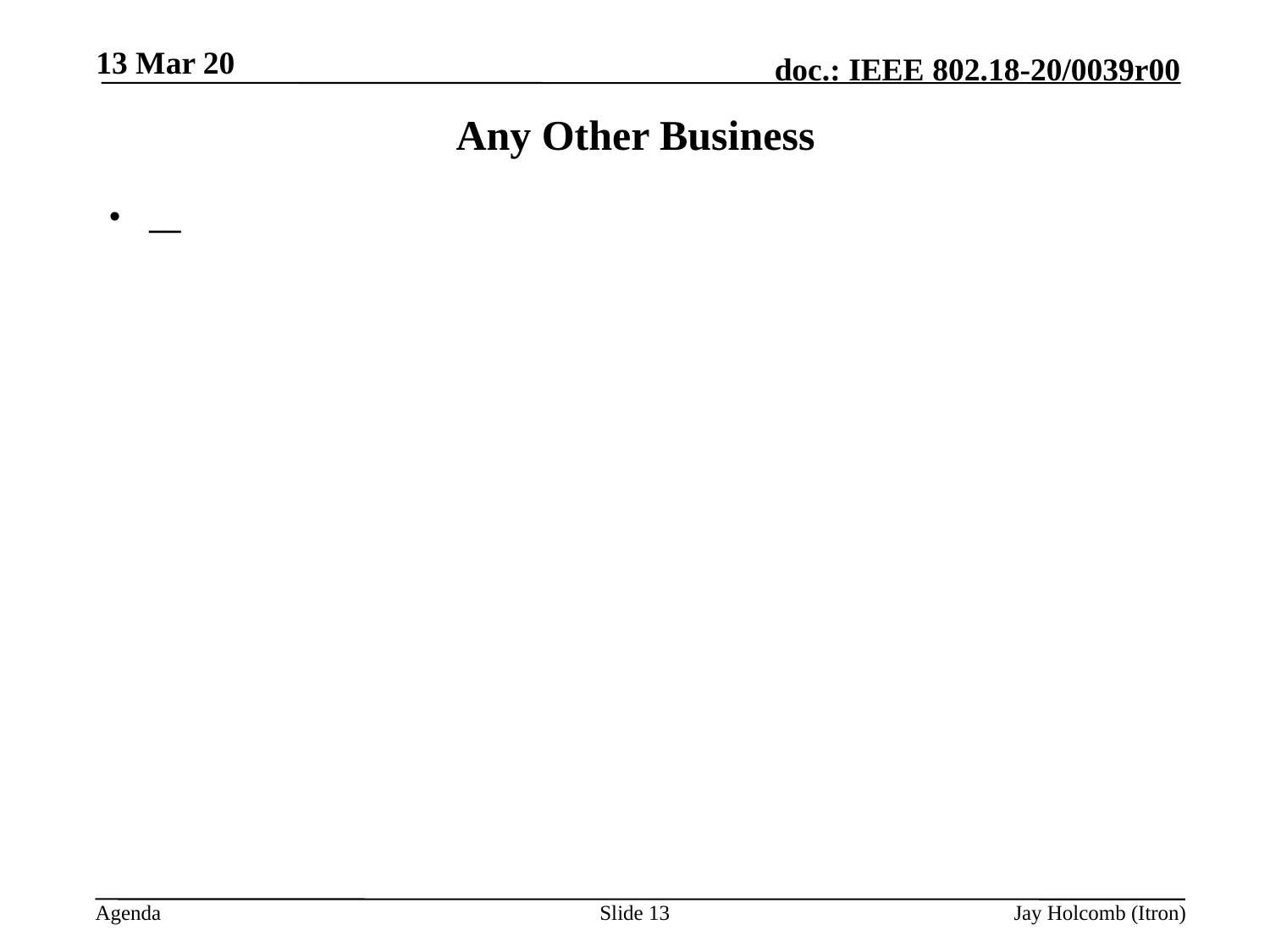

13 Mar 20
# Any Other Business

__

Slide 13
Jay Holcomb (Itron)